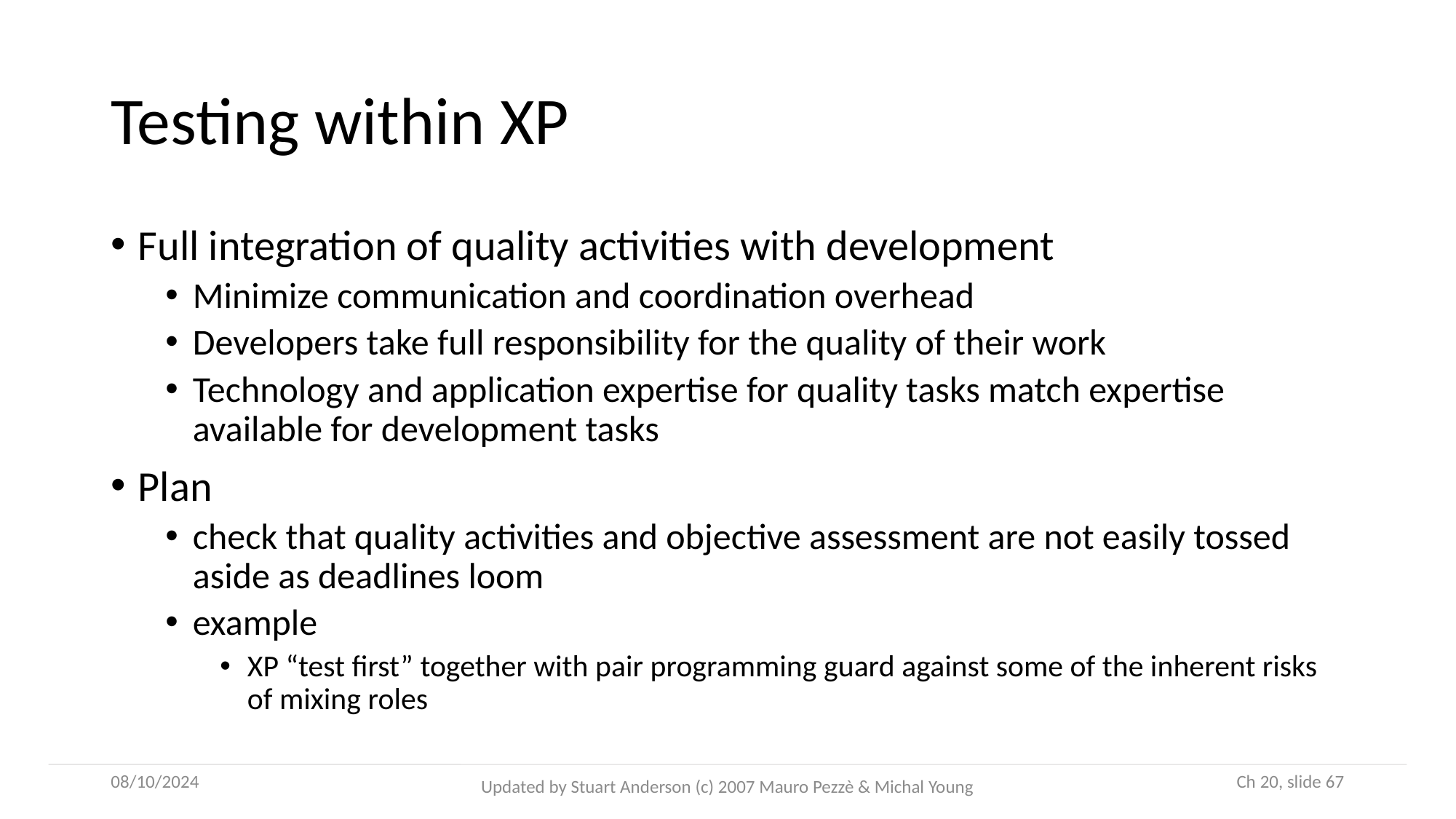

# Testing within XP
Full integration of quality activities with development
Minimize communication and coordination overhead
Developers take full responsibility for the quality of their work
Technology and application expertise for quality tasks match expertise available for development tasks
Plan
check that quality activities and objective assessment are not easily tossed aside as deadlines loom
example
XP “test first” together with pair programming guard against some of the inherent risks of mixing roles
08/10/2024
 Ch 20, slide 67
Updated by Stuart Anderson (c) 2007 Mauro Pezzè & Michal Young